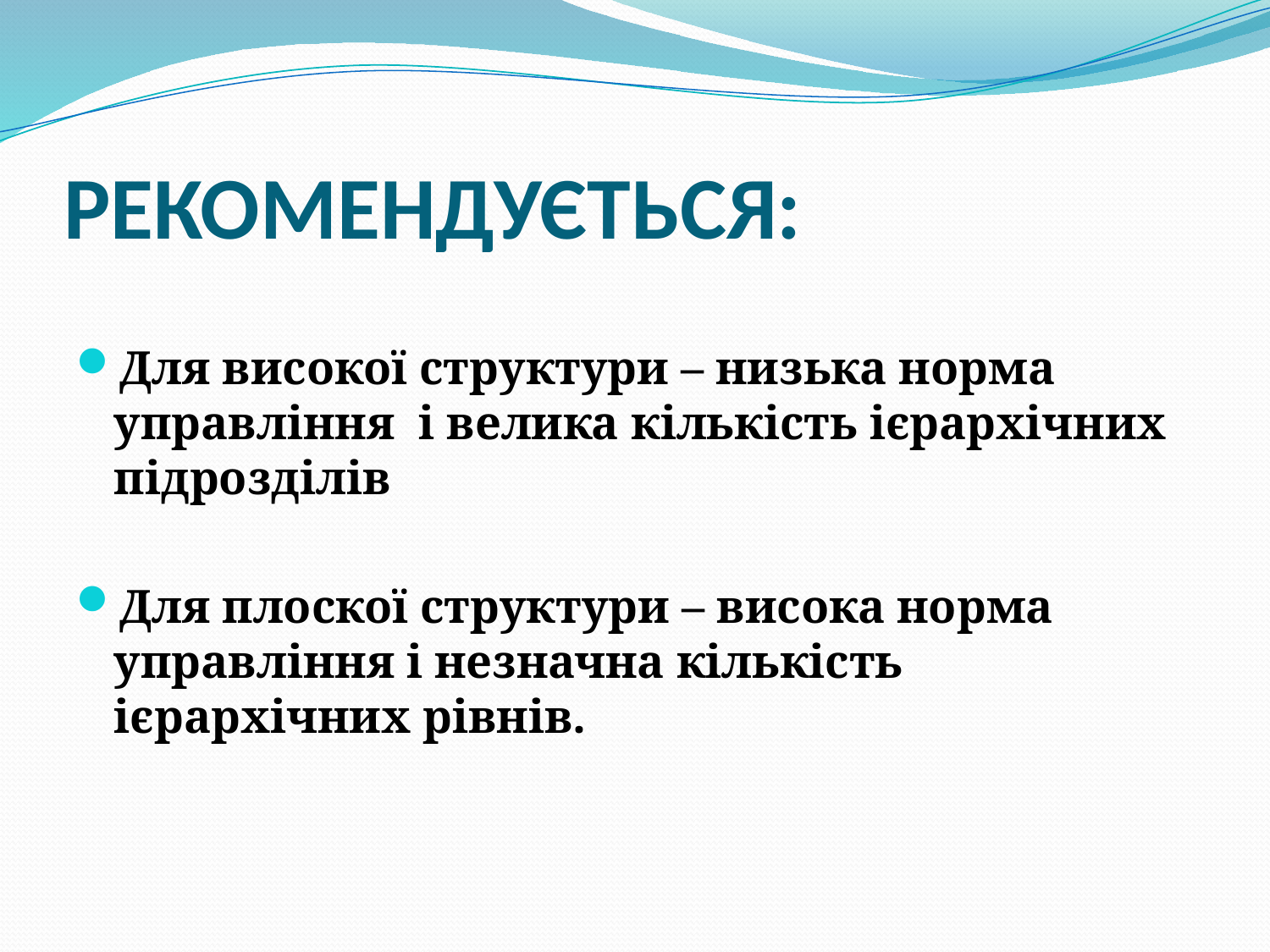

# РЕКОМЕНДУЄТЬСЯ:

Для високої структури – низька норма управління  і велика кількість ієрархічних підрозділів

Для плоскої структури – висока норма управління і незначна кількість ієрархічних рівнів.